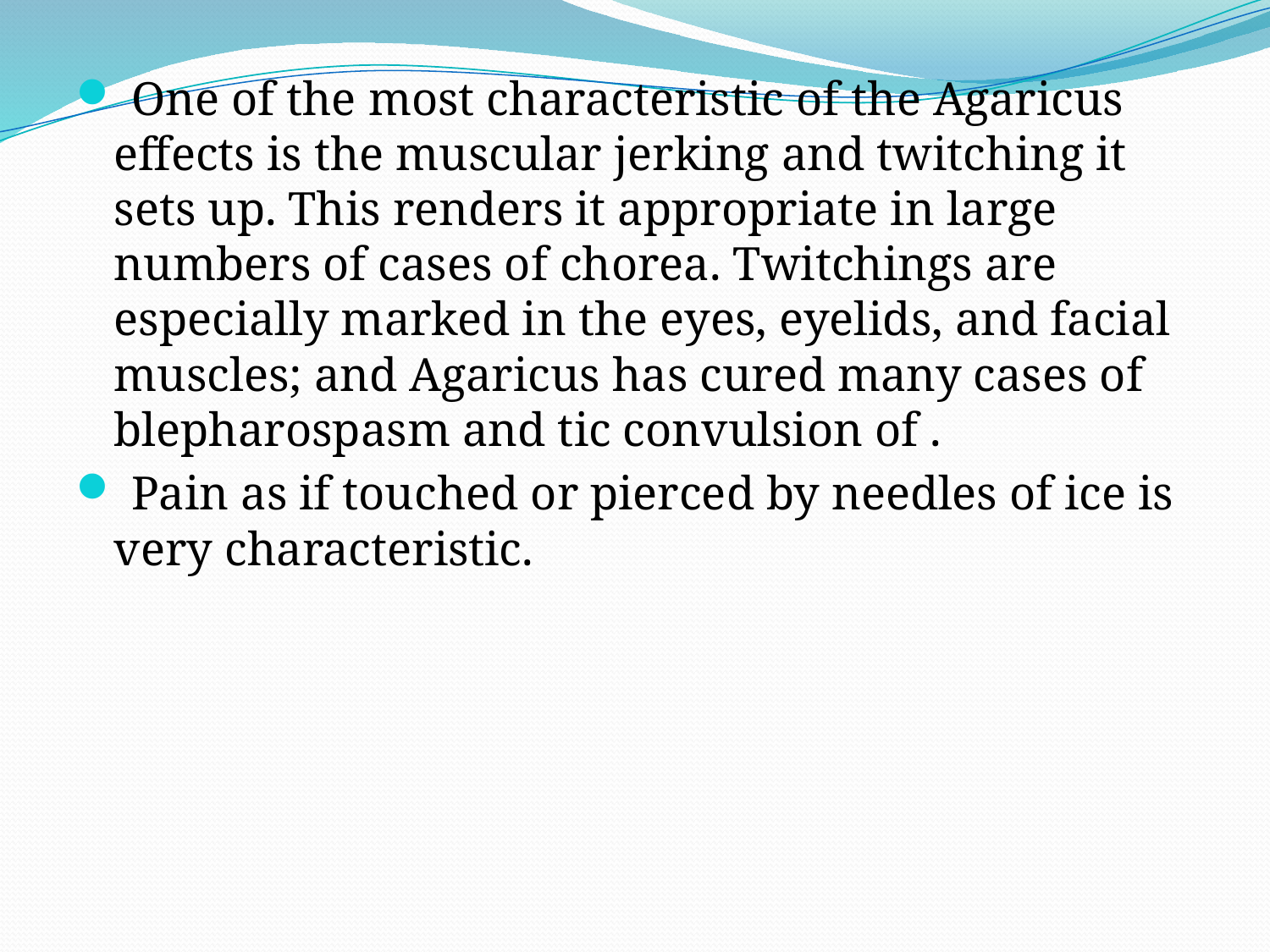

One of the most characteristic of the Agaricus effects is the muscular jerking and twitching it sets up. This renders it appropriate in large numbers of cases of chorea. Twitchings are especially marked in the eyes, eyelids, and facial muscles; and Agaricus has cured many cases of blepharospasm and tic convulsion of .
 Pain as if touched or pierced by needles of ice is very characteristic.